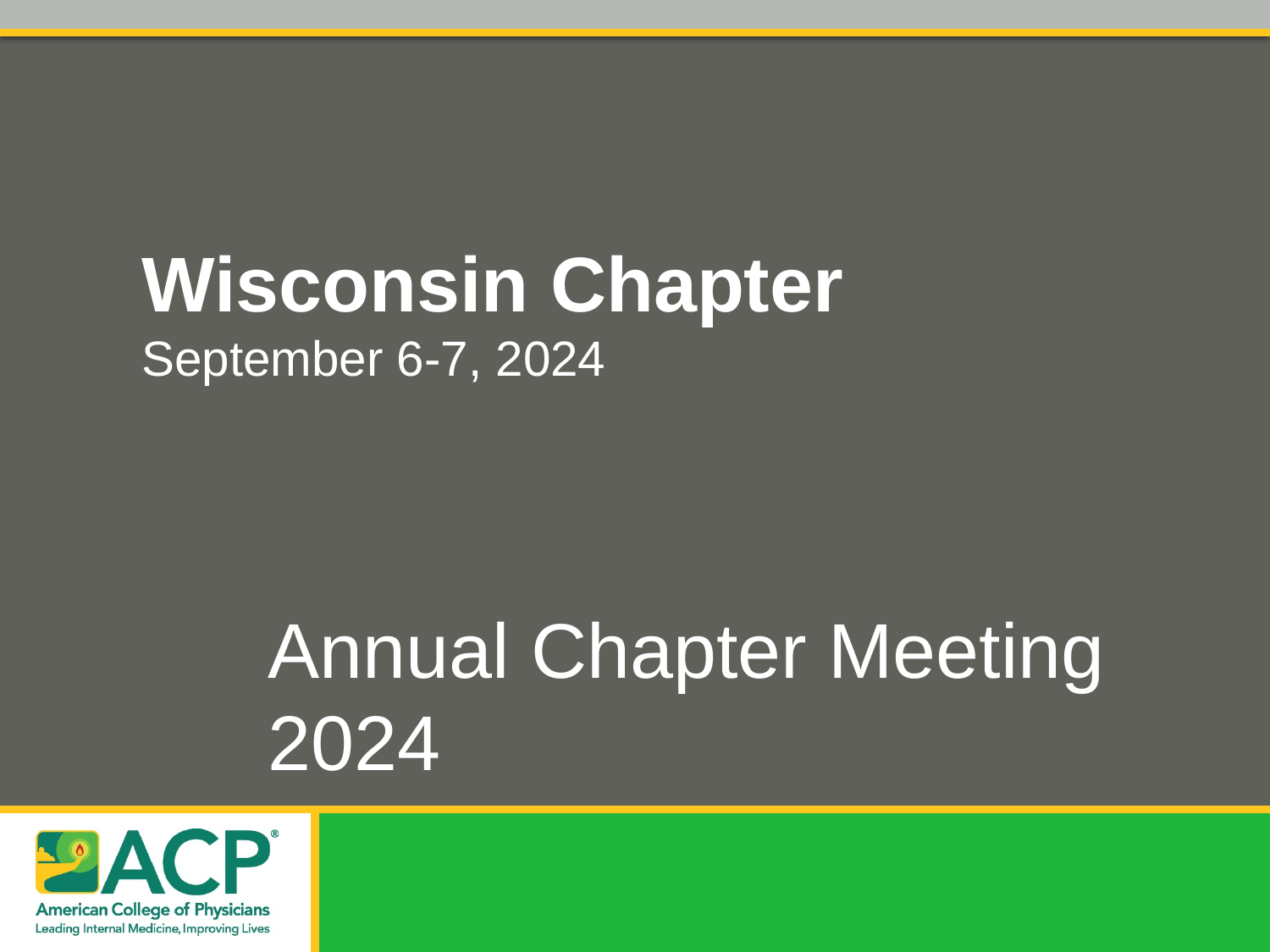

Wisconsin Chapter
September 6-7, 2024
Annual Chapter Meeting 2024​